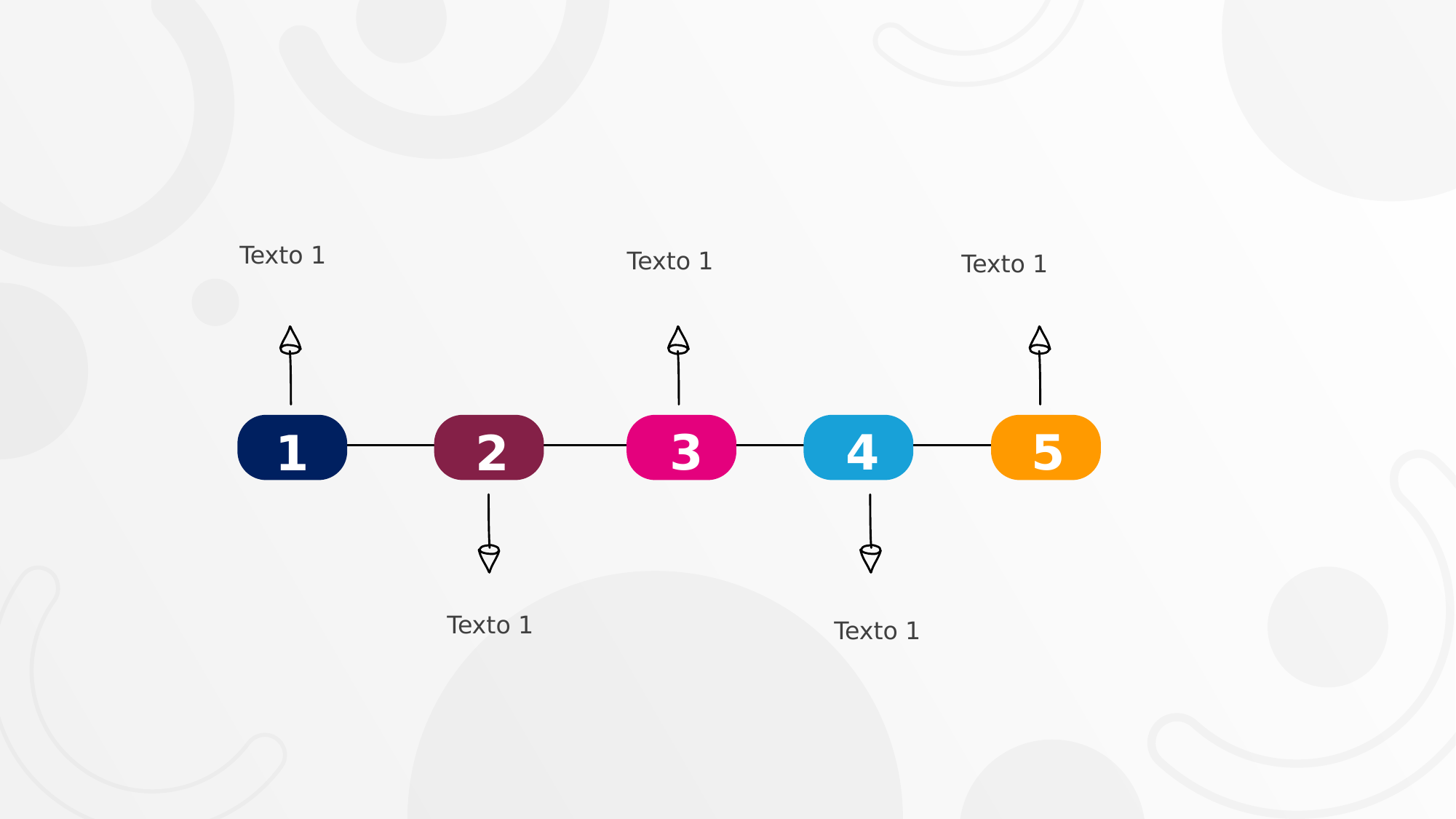

Texto 1
Texto 1
Texto 1

3
4
5
1
2
Texto 1
Texto 1